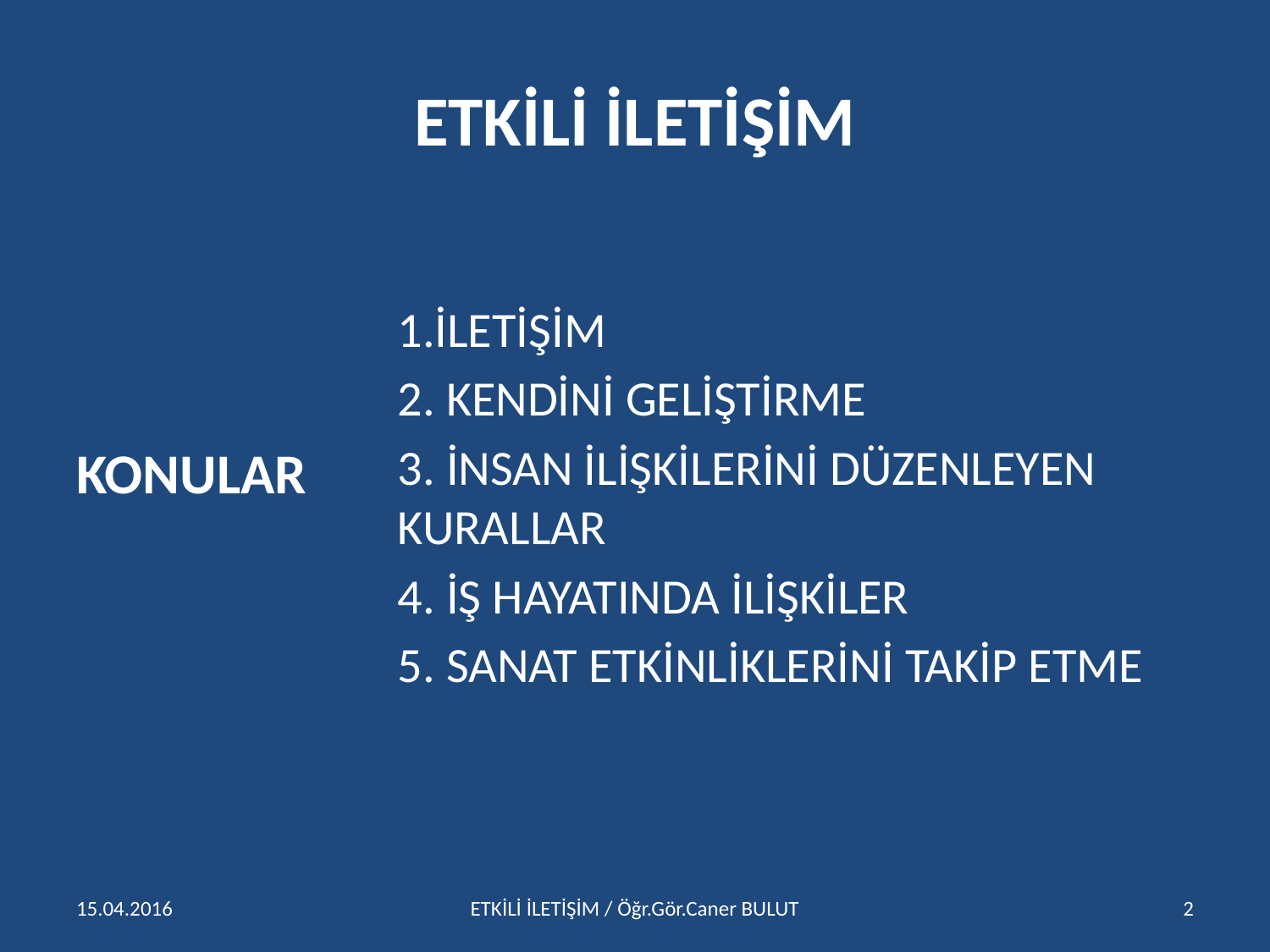

# ETKİLİ İLETİŞİM

KONULAR

1.İLETİŞİM
2. KENDİNİ GELİŞTİRME
3. İNSAN İLİŞKİLERİNİ DÜZENLEYEN KURALLAR
4. İŞ HAYATINDA İLİŞKİLER
5. SANAT ETKİNLİKLERİNİ TAKİP ETME
15.04.2016
ETKİLİ İLETİŞİM / Öğr.Gör.Caner BULUT
2